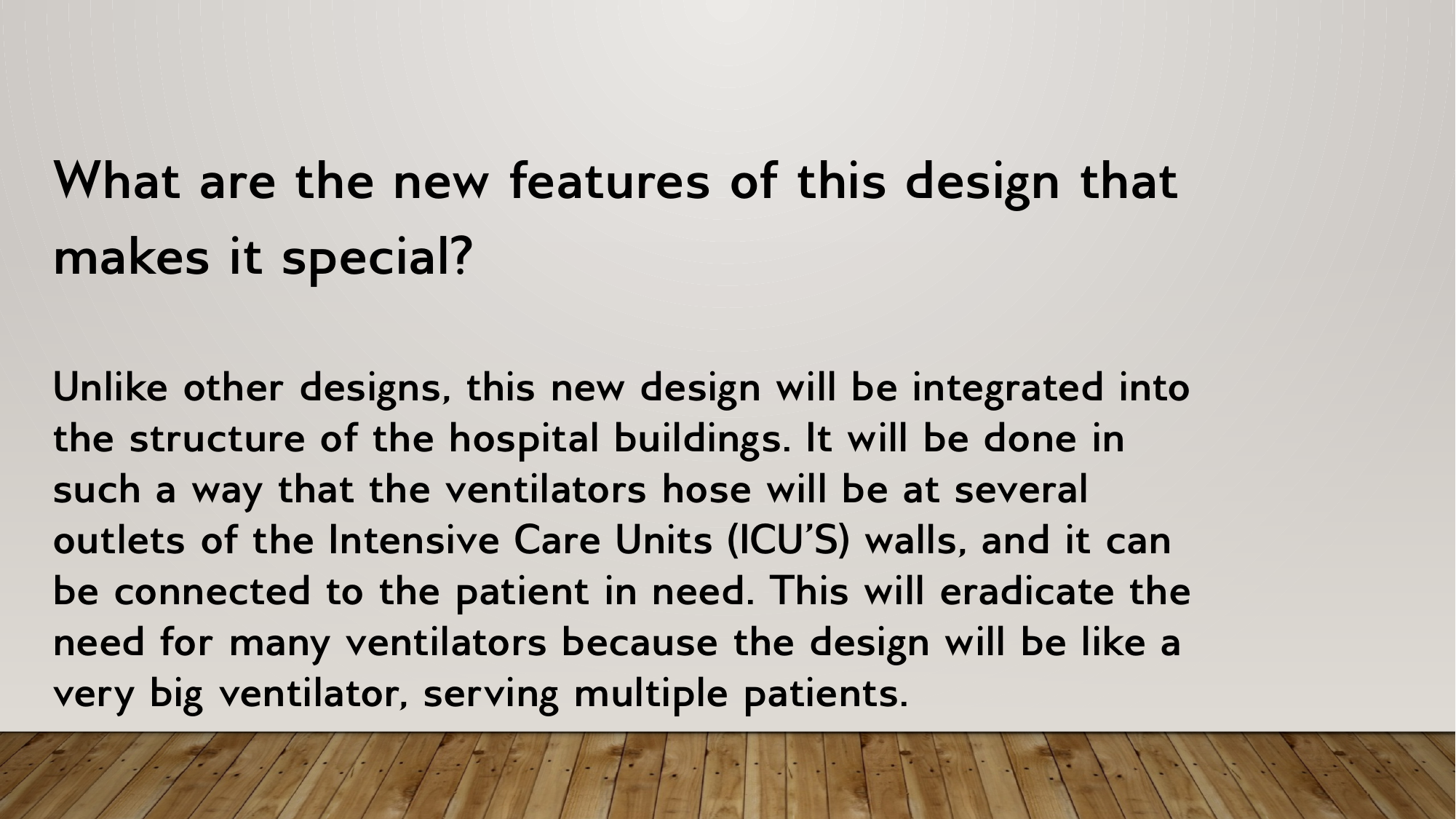

What are the new features of this design that makes it special?

Unlike other designs, this new design will be integrated into the structure of the hospital buildings. It will be done in such a way that the ventilators hose will be at several outlets of the Intensive Care Units (ICU’S) walls, and it can be connected to the patient in need. This will eradicate the need for many ventilators because the design will be like a very big ventilator, serving multiple patients.